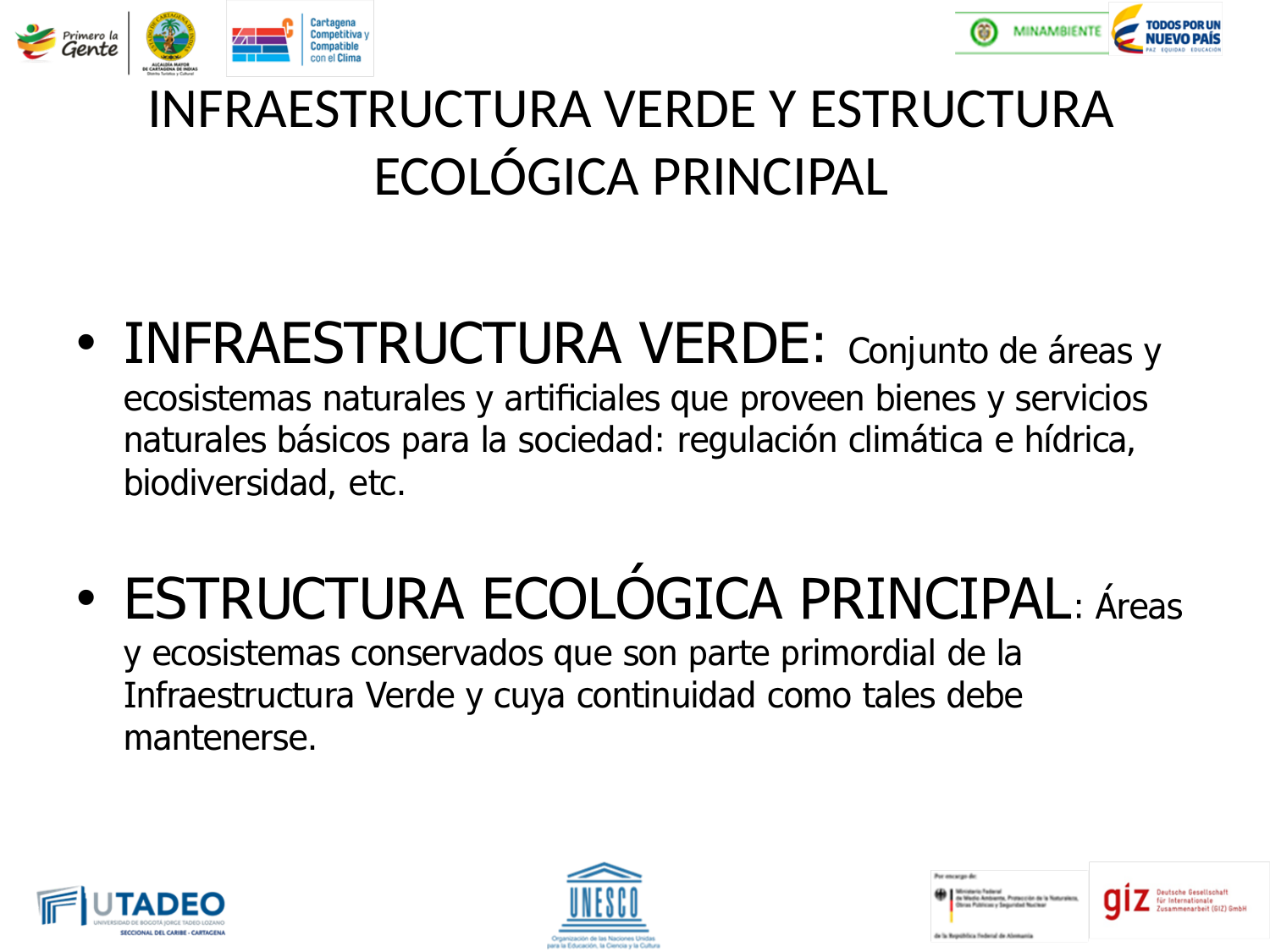

# INFRAESTRUCTURA VERDE Y ESTRUCTURA ECOLÓGICA PRINCIPAL

INFRAESTRUCTURA VERDE: Conjunto de áreas y ecosistemas naturales y artificiales que proveen bienes y servicios naturales básicos para la sociedad: regulación climática e hídrica, biodiversidad, etc.

ESTRUCTURA ECOLÓGICA PRINCIPAL: Áreas y ecosistemas conservados que son parte primordial de la Infraestructura Verde y cuya continuidad como tales debe mantenerse.